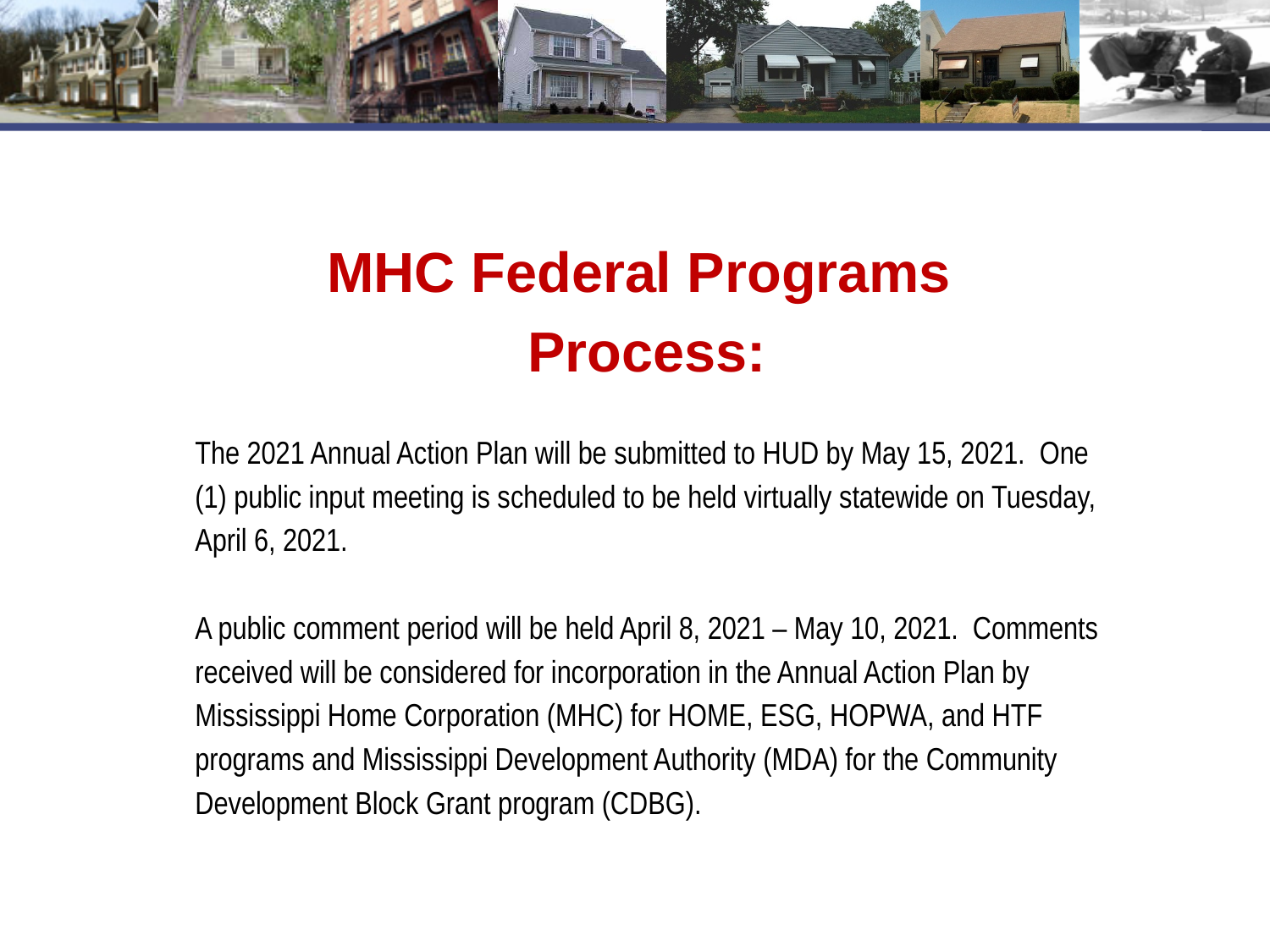

MHC Federal Programs
Process:

The 2021 Annual Action Plan will be submitted to HUD by May 15, 2021.  One (1) public input meeting is scheduled to be held virtually statewide on Tuesday, April 6, 2021.

A public comment period will be held April 8, 2021 – May 10, 2021.  Comments received will be considered for incorporation in the Annual Action Plan by Mississippi Home Corporation (MHC) for HOME, ESG, HOPWA, and HTF programs and Mississippi Development Authority (MDA) for the Community Development Block Grant program (CDBG).